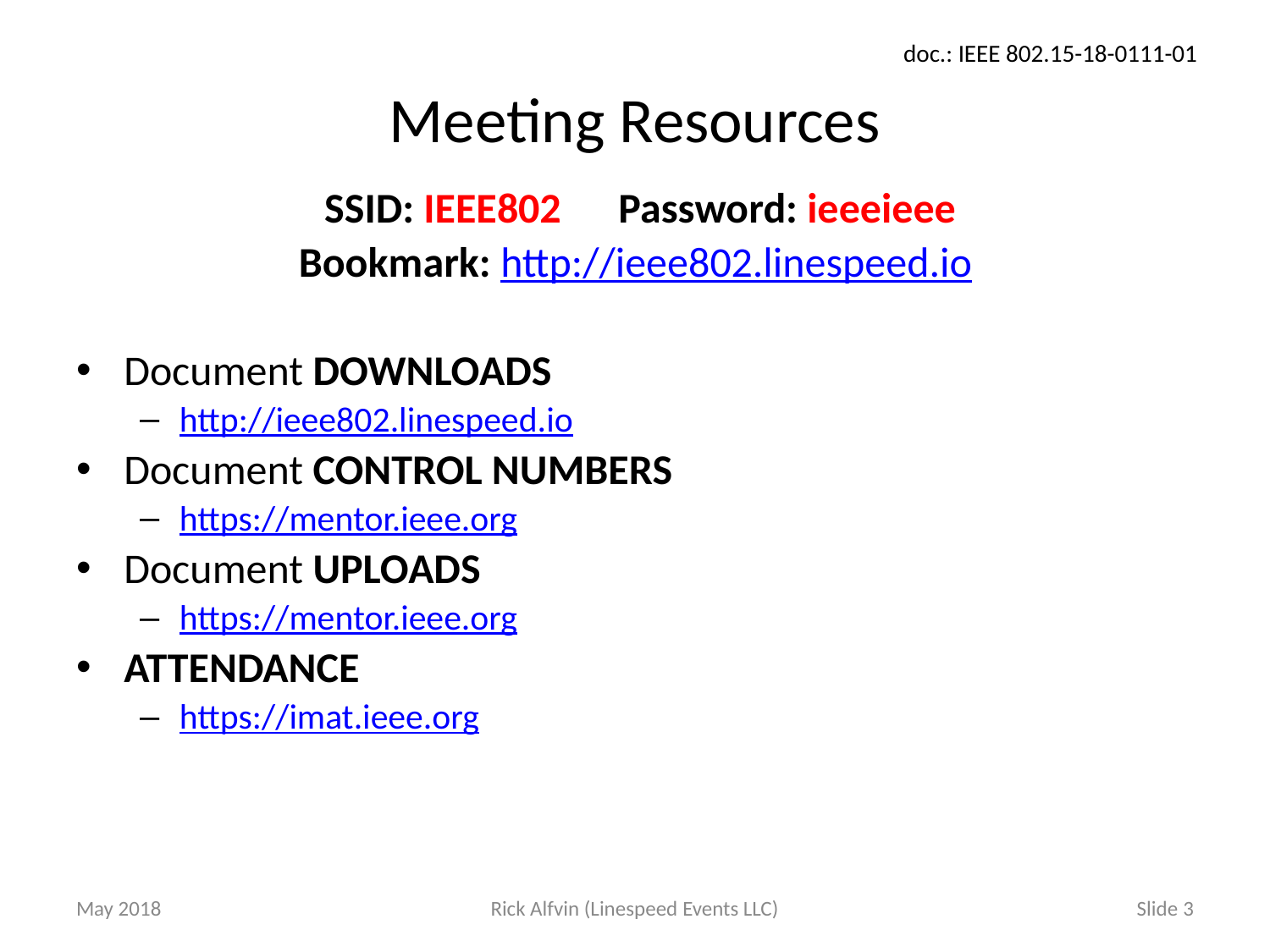

# Meeting Resources
SSID: IEEE802      Password: ieeeieee
Bookmark: http://ieee802.linespeed.io

Document DOWNLOADS
http://ieee802.linespeed.io
Document CONTROL NUMBERS
https://mentor.ieee.org
Document UPLOADS
https://mentor.ieee.org
ATTENDANCE
https://imat.ieee.org
May 2018
Rick Alfvin (Linespeed Events LLC)
Slide 3